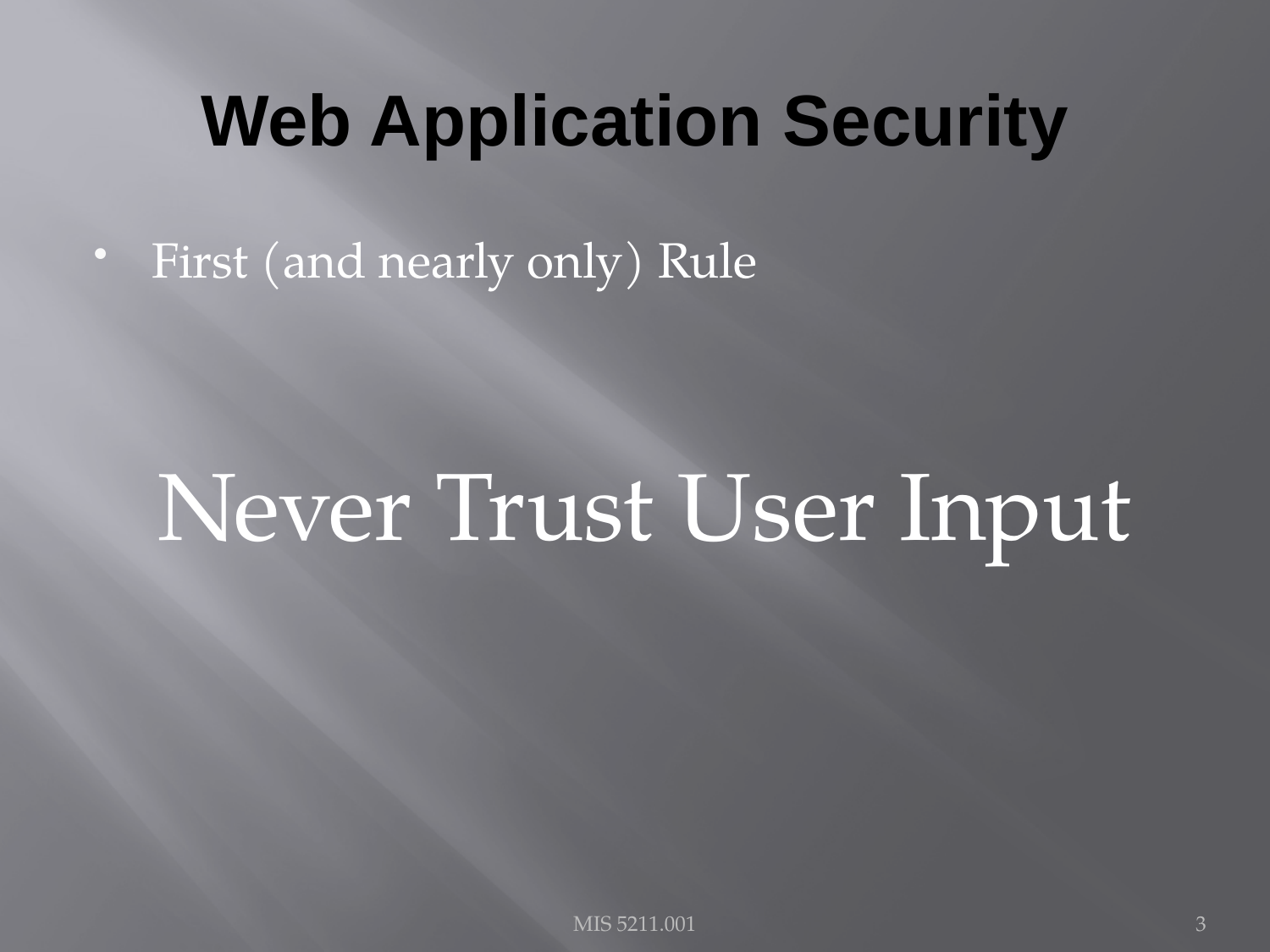

# Web Application Security
First (and nearly only) Rule

Never Trust User Input
MIS 5211.001
3